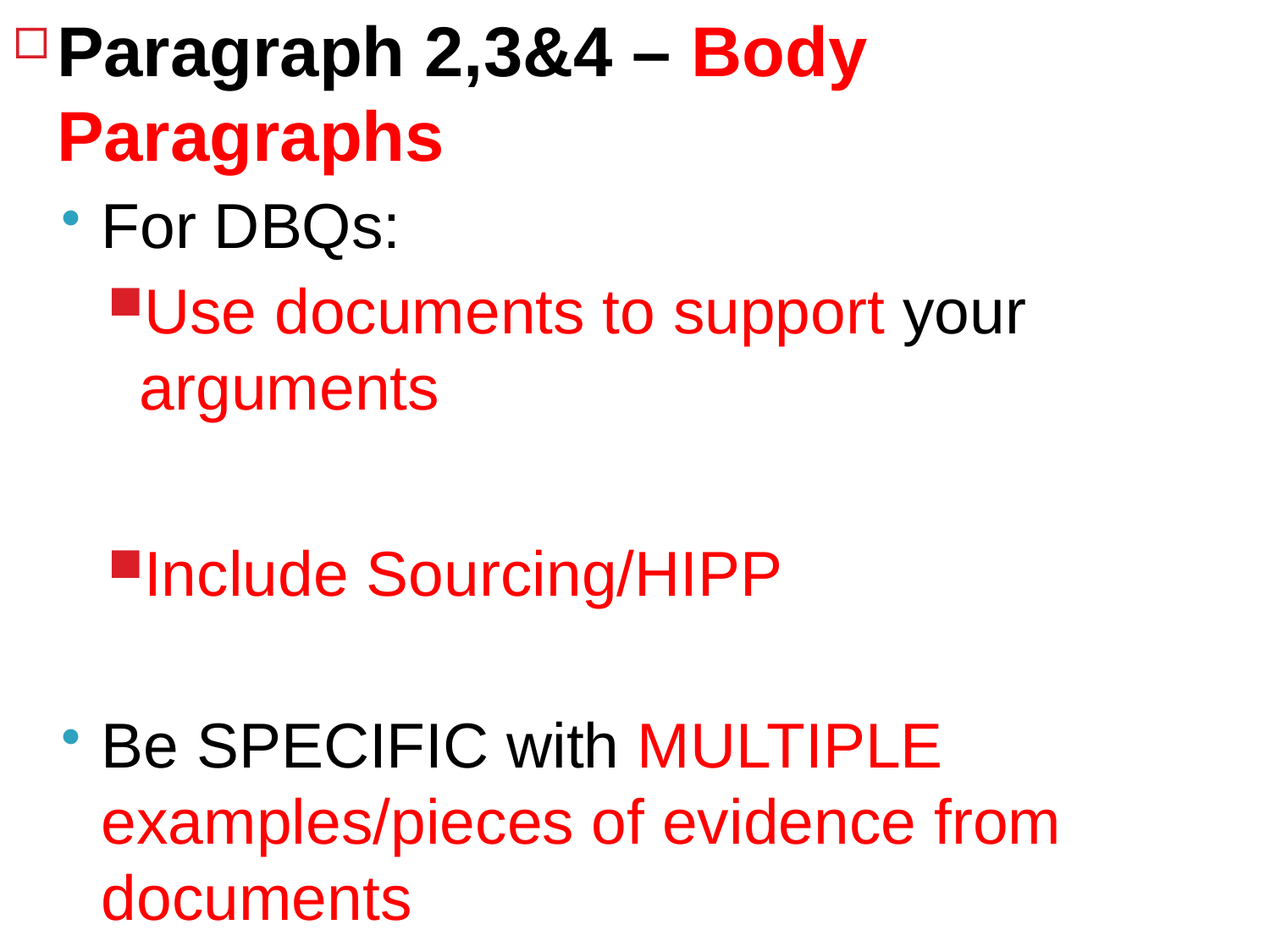

Paragraph 2,3&4 – Body Paragraphs
For DBQs:
Use documents to support your arguments

Include Sourcing/HIPP

Be SPECIFIC with MULTIPLE examples/pieces of evidence from documents